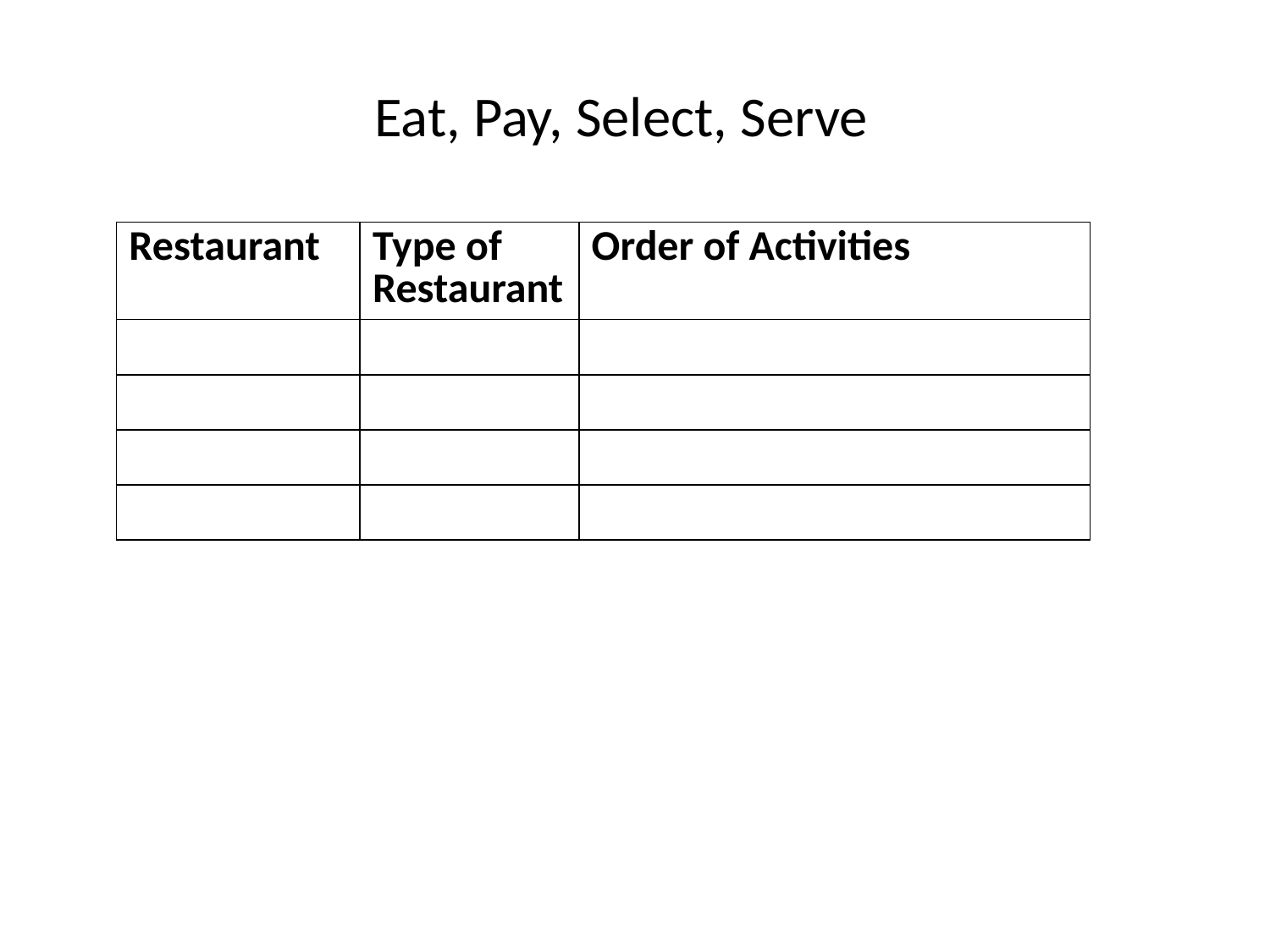

Eat, Pay, Select, Serve
| Restaurant | Type of Restaurant | Order of Activities |
| --- | --- | --- |
|  |  |  |
|  |  |  |
|  |  |  |
|  |  |  |